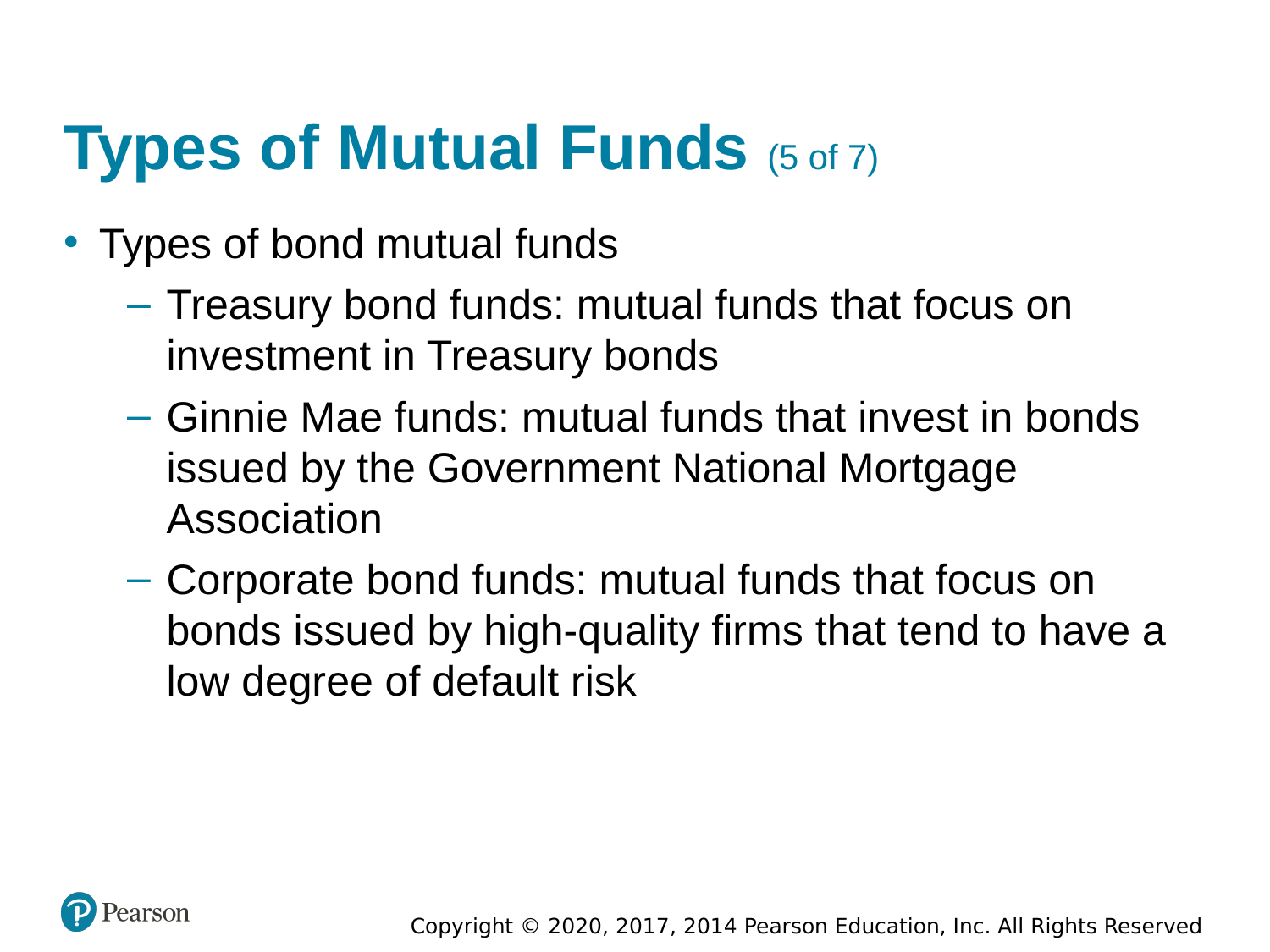

# Types of Mutual Funds (5 of 7)
Types of bond mutual funds
Treasury bond funds: mutual funds that focus on investment in Treasury bonds
Ginnie Mae funds: mutual funds that invest in bonds issued by the Government National Mortgage Association
Corporate bond funds: mutual funds that focus on bonds issued by high-quality firms that tend to have a low degree of default risk